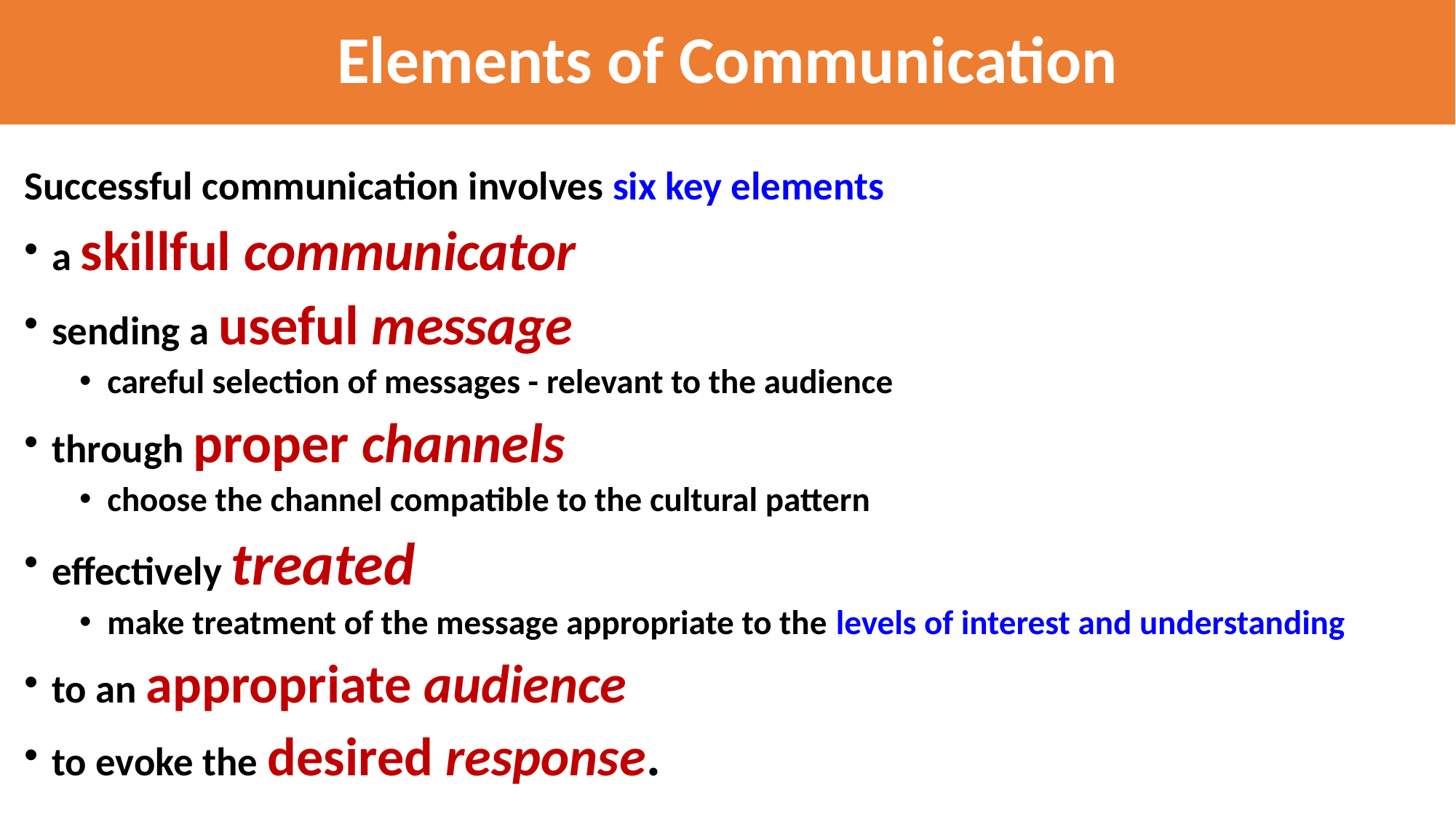

# Elements of Communication
Successful communication involves six key elements
a skillful communicator
sending a useful message
careful selection of messages - relevant to the audience
through proper channels
choose the channel compatible to the cultural pattern
effectively treated
make treatment of the message appropriate to the levels of interest and understanding
to an appropriate audience
to evoke the desired response.